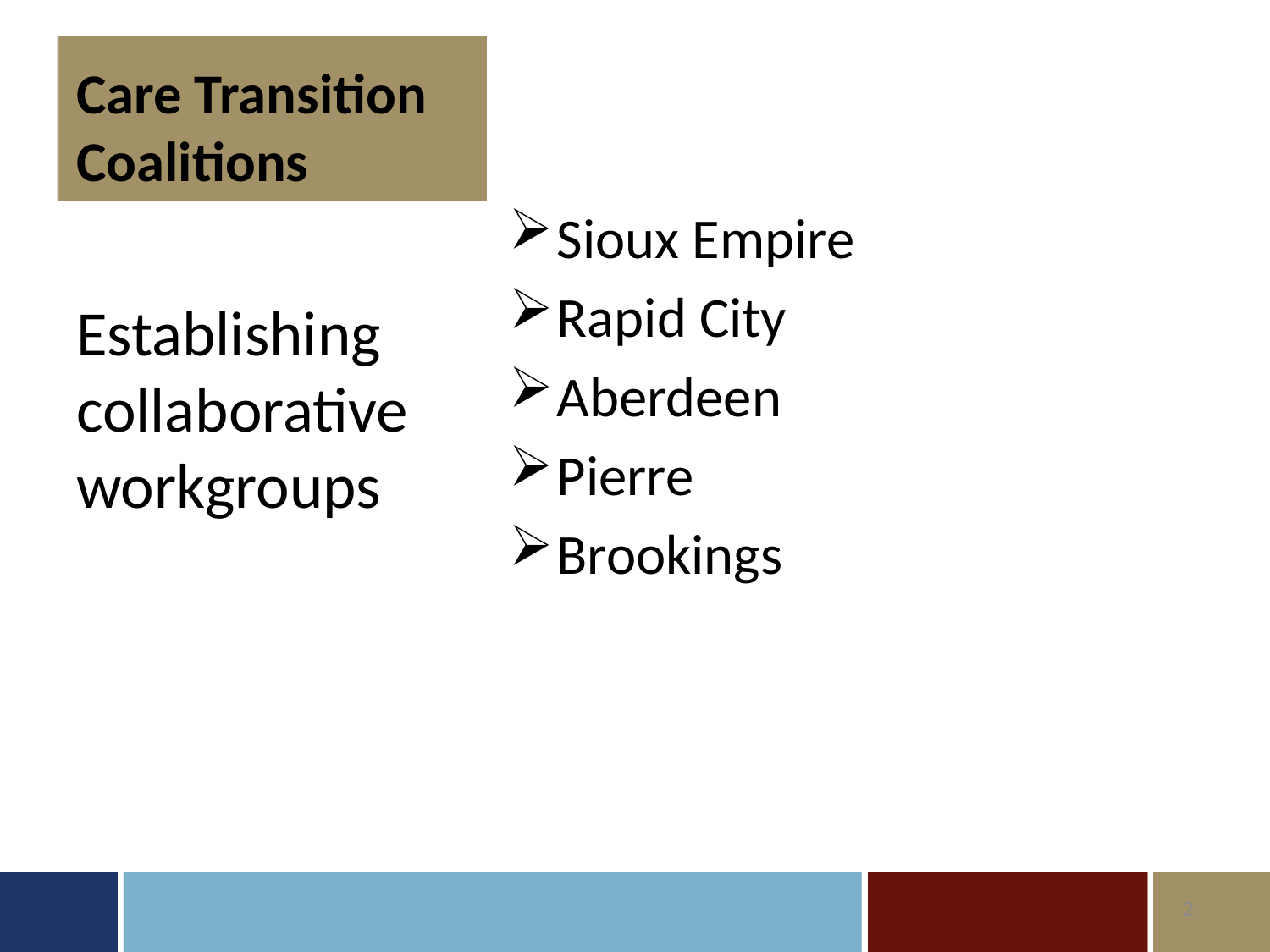

# Care Transition Coalitions

Sioux Empire
Rapid City
Aberdeen
Pierre
Brookings

Establishing collaborative workgroups
2